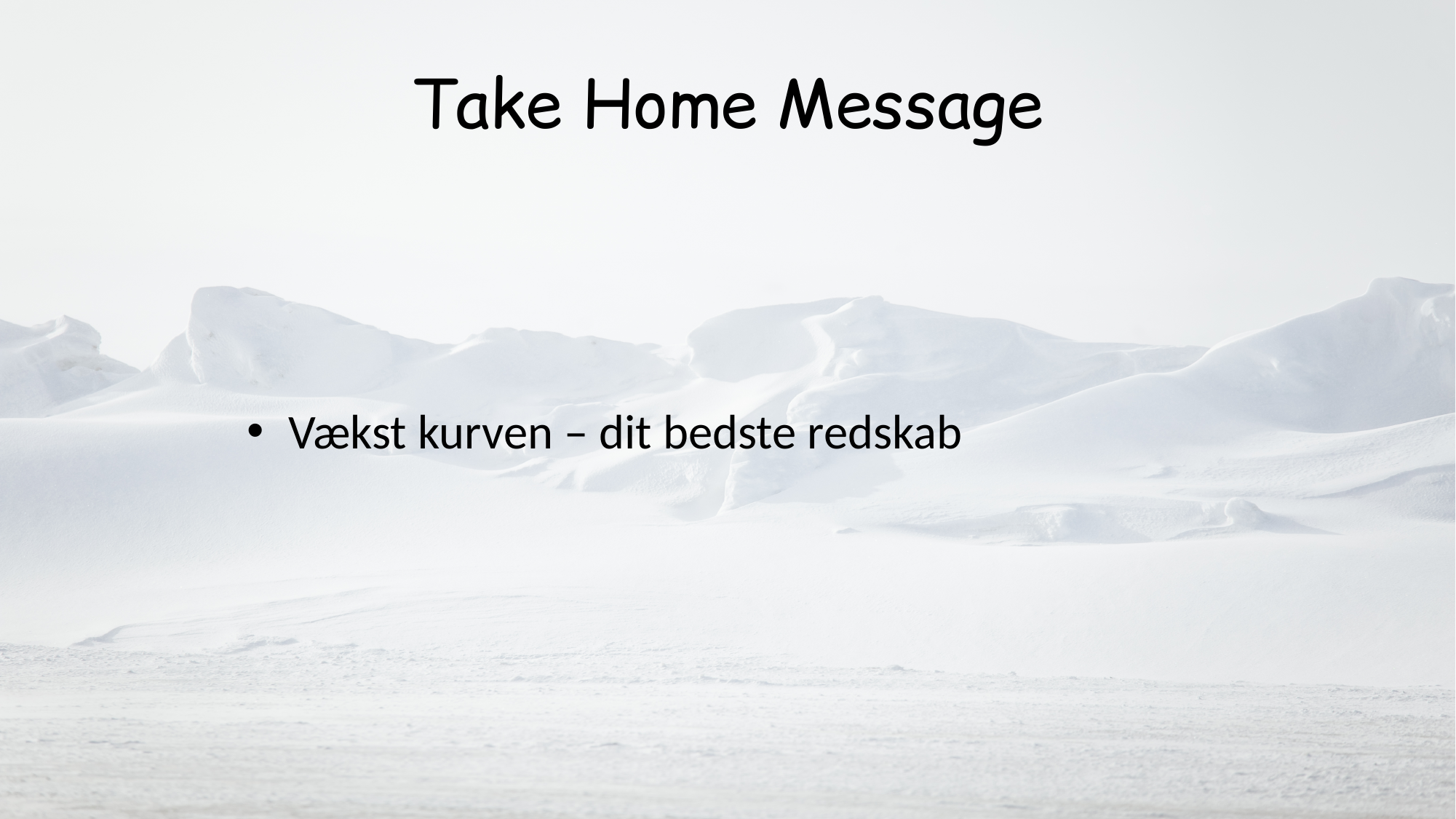

# Take Home Message

Vækst kurven – dit bedste redskab